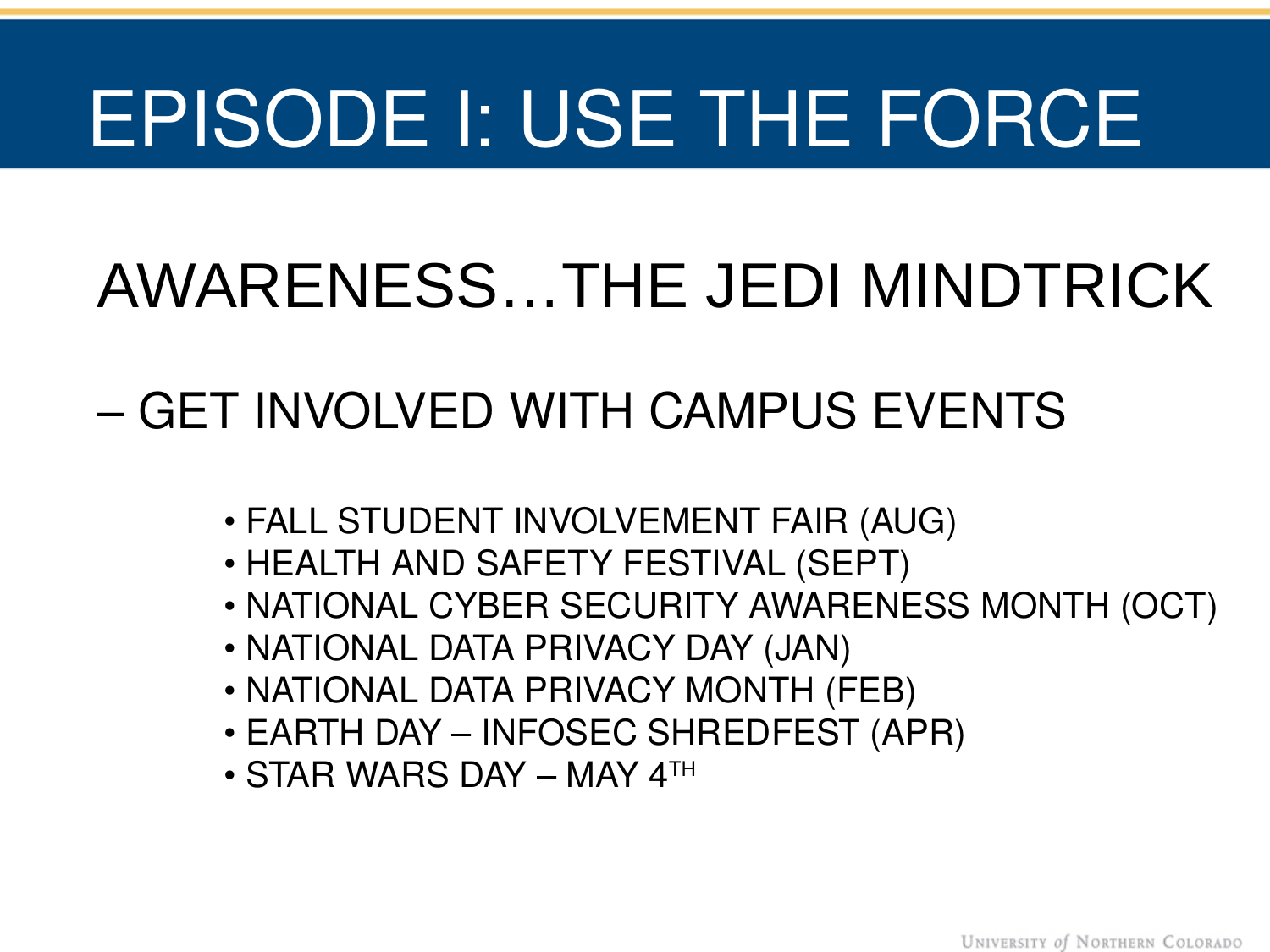

EPISODE I: USE THE FORCE
AWARENESS…THE JEDI MINDTRICK

– GET INVOLVED WITH CAMPUS EVENTS

	• FALL STUDENT INVOLVEMENT FAIR (AUG)
	• HEALTH AND SAFETY FESTIVAL (SEPT)
	• NATIONAL CYBER SECURITY AWARENESS MONTH (OCT)
	• NATIONAL DATA PRIVACY DAY (JAN)
	• NATIONAL DATA PRIVACY MONTH (FEB)
	• EARTH DAY – INFOSEC SHREDFEST (APR)
	• STAR WARS DAY – MAY 4TH